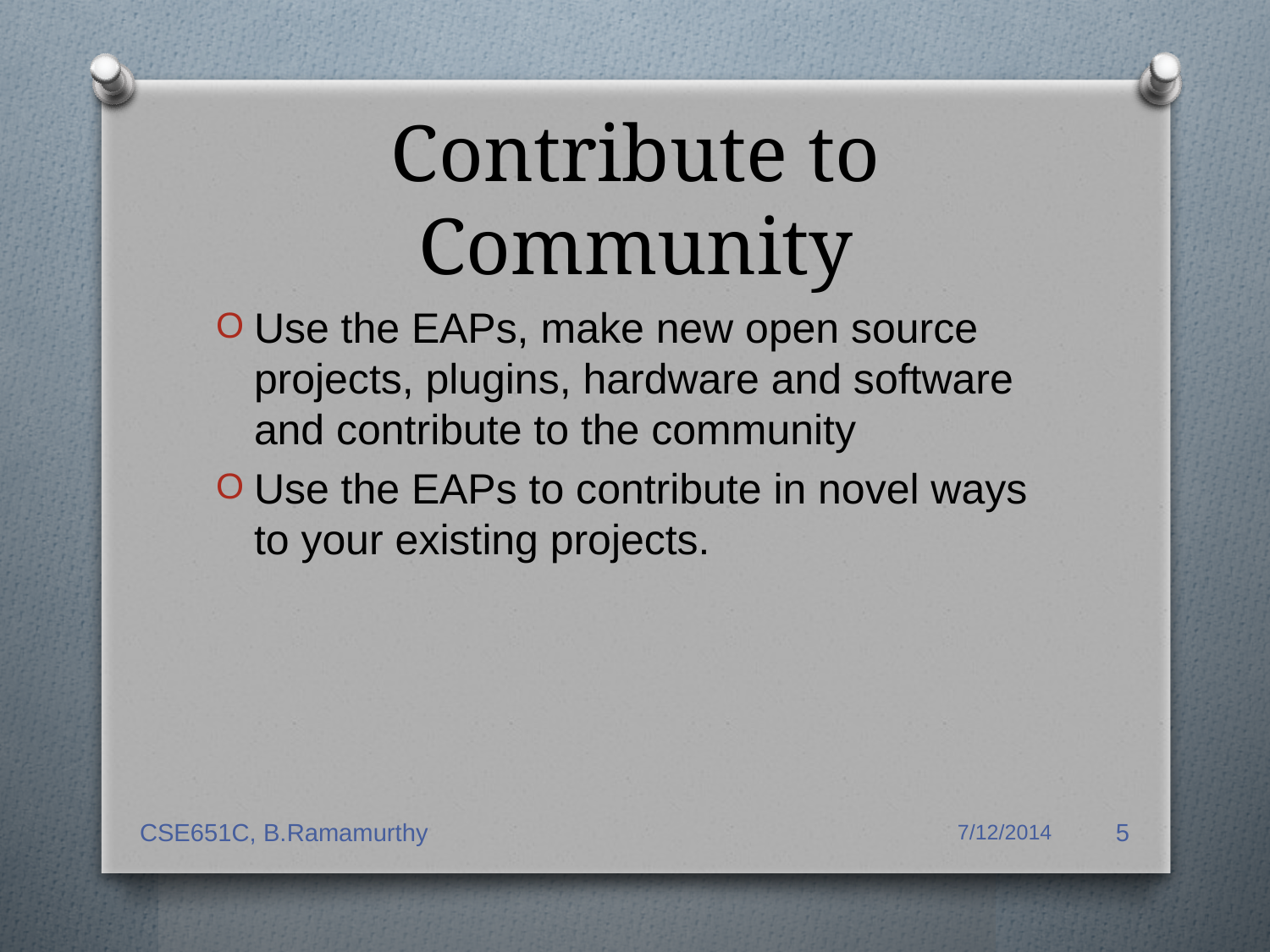

# Contribute to Community
Use the EAPs, make new open source projects, plugins, hardware and software and contribute to the community
Use the EAPs to contribute in novel ways to your existing projects.

CSE651C, B.Ramamurthy
7/12/2014
5